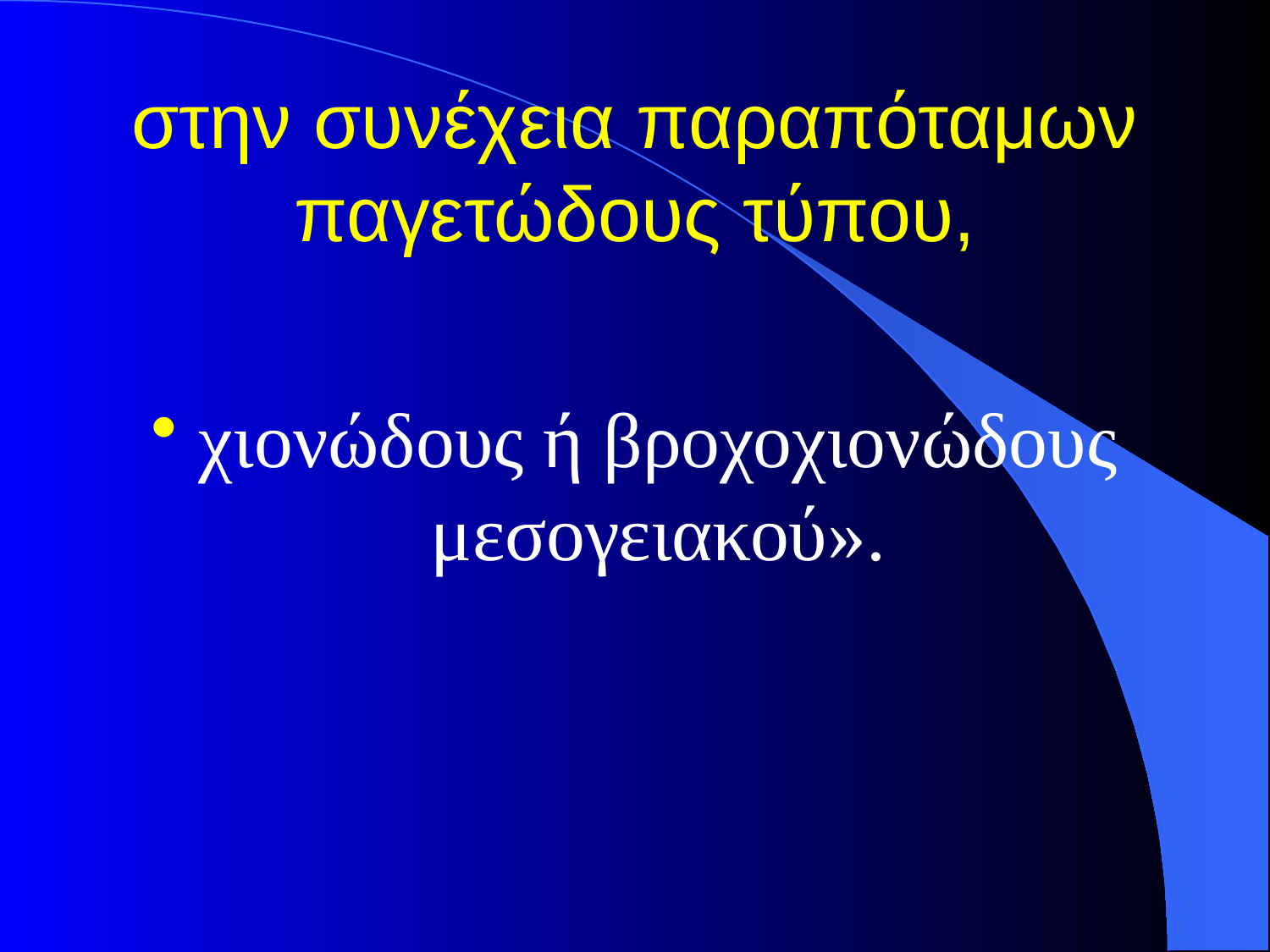

# στην συνέχεια παραπόταμων παγετώδους τύπου,

χιονώδους ή βροχοχιονώδους μεσογειακού».